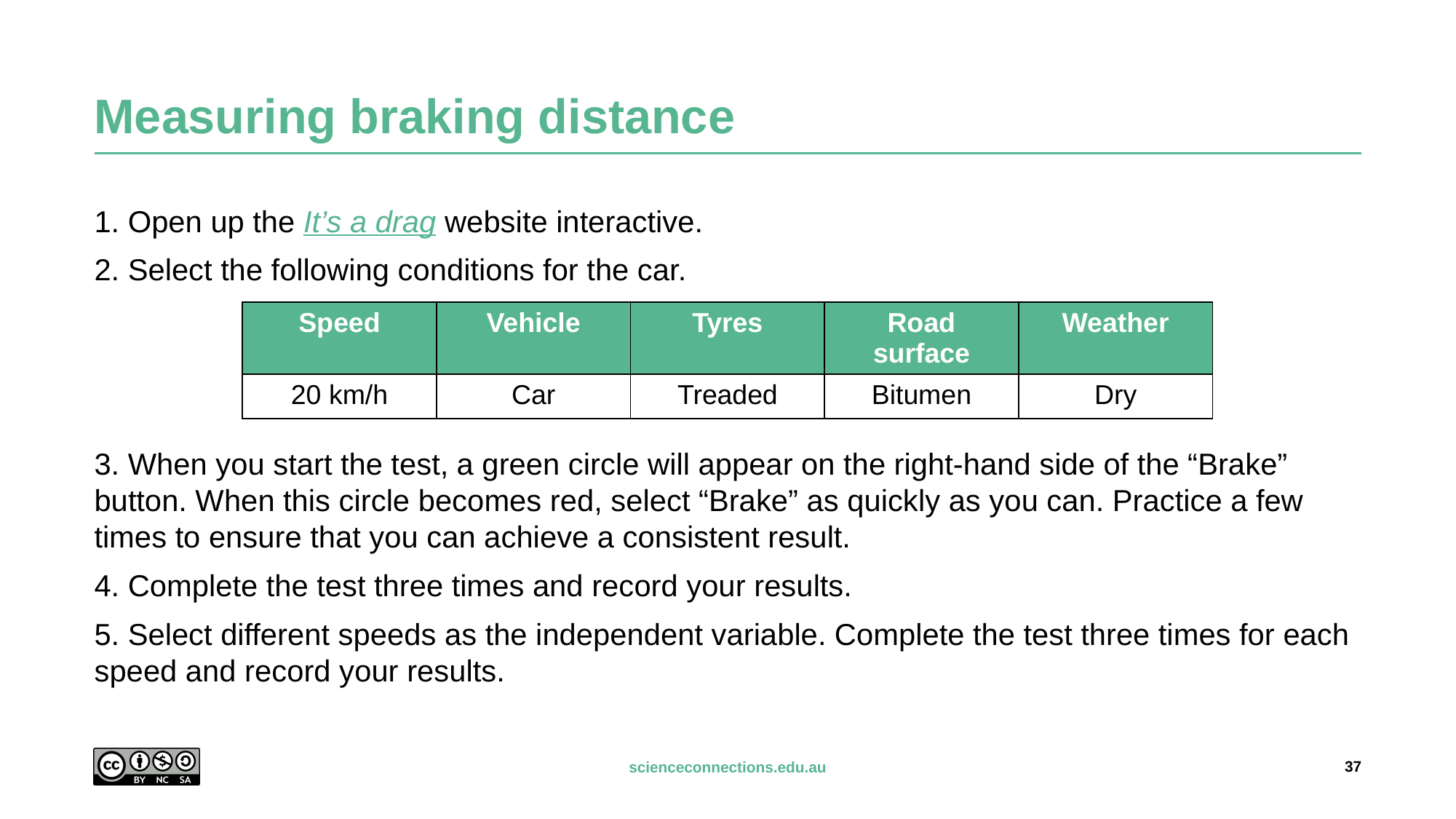

# Measuring braking distance
1. Open up the It’s a drag website interactive.
2. Select the following conditions for the car.

3. When you start the test, a green circle will appear on the right-hand side of the “Brake” button. When this circle becomes red, select “Brake” as quickly as you can. Practice a few times to ensure that you can achieve a consistent result.
4. Complete the test three times and record your results.
5. Select different speeds as the independent variable. Complete the test three times for each speed and record your results.

| Speed | Vehicle | Tyres | Road surface | Weather |
| --- | --- | --- | --- | --- |
| 20 km/h | Car | Treaded | Bitumen | Dry |
37
scienceconnections.edu.au